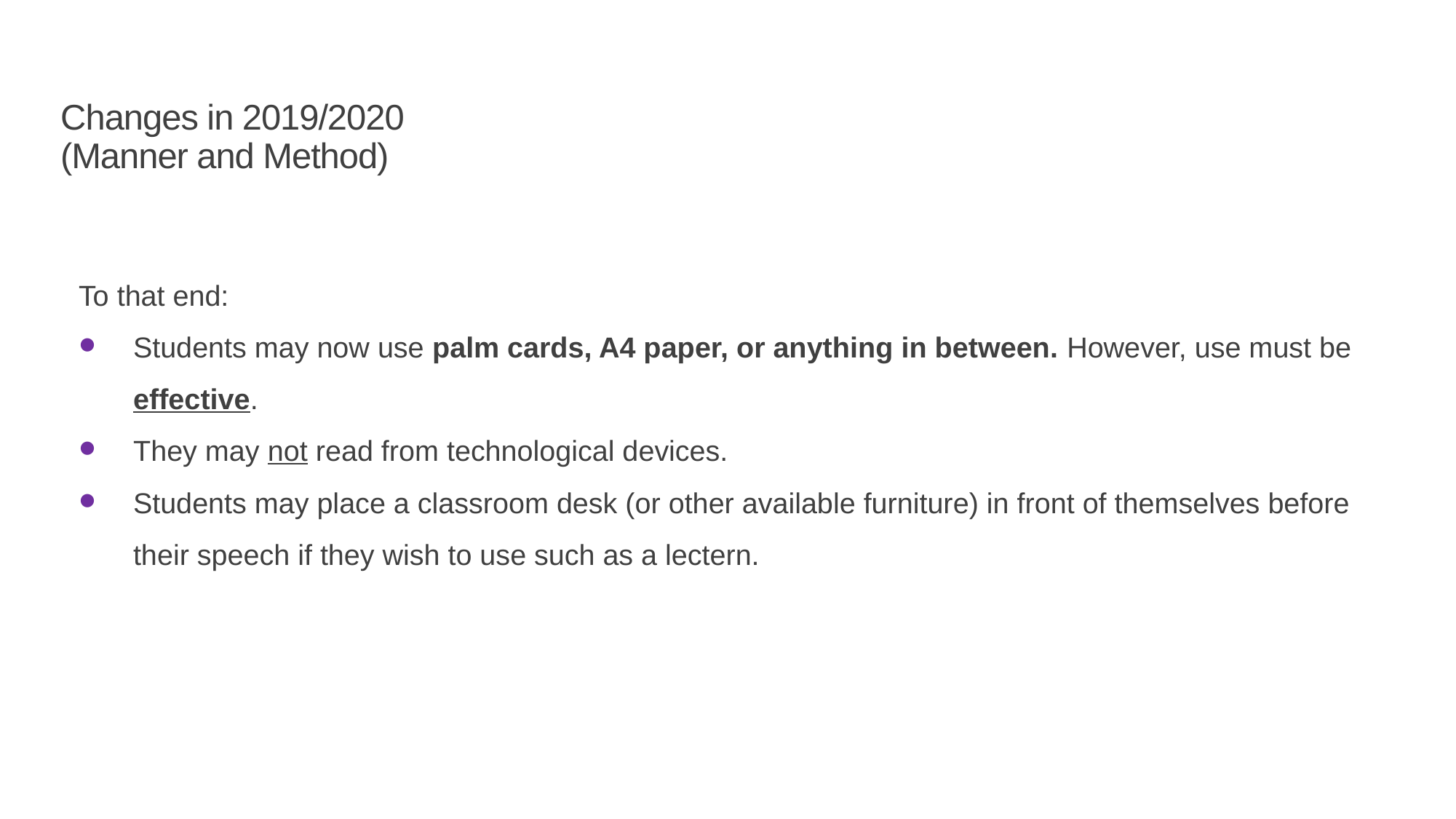

# Changes in 2019/2020 (Manner and Method)
To that end:
Students may now use palm cards, A4 paper, or anything in between. However, use must be effective.
They may not read from technological devices.
Students may place a classroom desk (or other available furniture) in front of themselves before their speech if they wish to use such as a lectern.